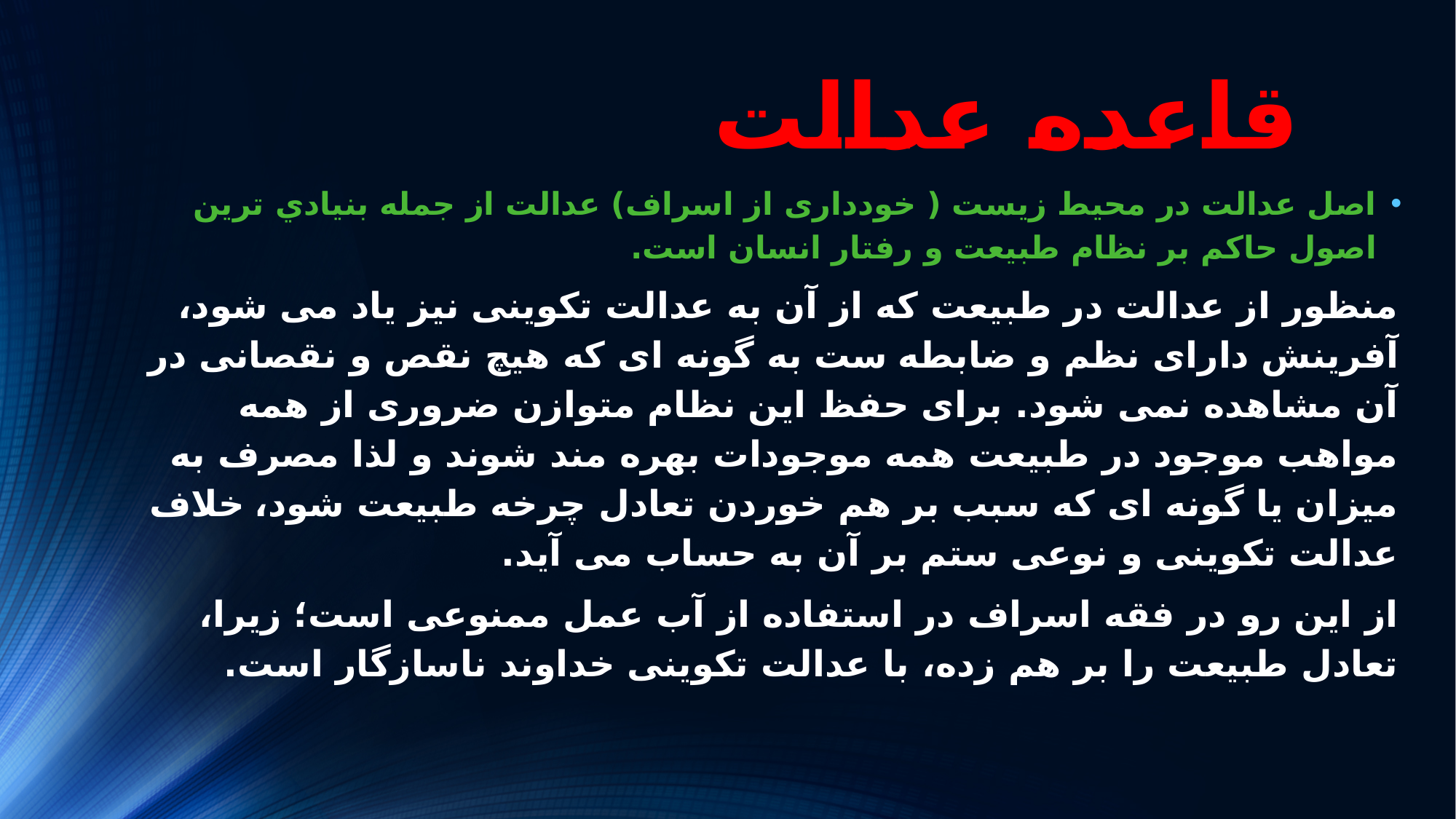

# قاعده عدالت
اصل عدالت در محیط زیست ( خودداری از اسراف) عدالت از جمله بنیادي ترین اصول حاکم بر نظام طبیعت و رفتار انسان است.
منظور از عدالت در طبیعت که از آن به عدالت تکوینی نیز یاد می شود، آفرینش دارای نظم و ضابطه ست به گونه ای که هیچ نقص و نقصانی در آن مشاهده نمی شود. برای حفظ این نظام متوازن ضروری از همه مواهب موجود در طبیعت همه موجودات بهره مند شوند و لذا مصرف به میزان یا گونه ای که سبب بر هم خوردن تعادل چرخه طبیعت شود، خلاف عدالت تکوینی و نوعی ستم بر آن به حساب می آید.
از این رو در فقه اسراف در استفاده از آب عمل ممنوعی است؛ زیرا، تعادل طبیعت را بر هم زده، با عدالت تکوینی خداوند ناسازگار است.